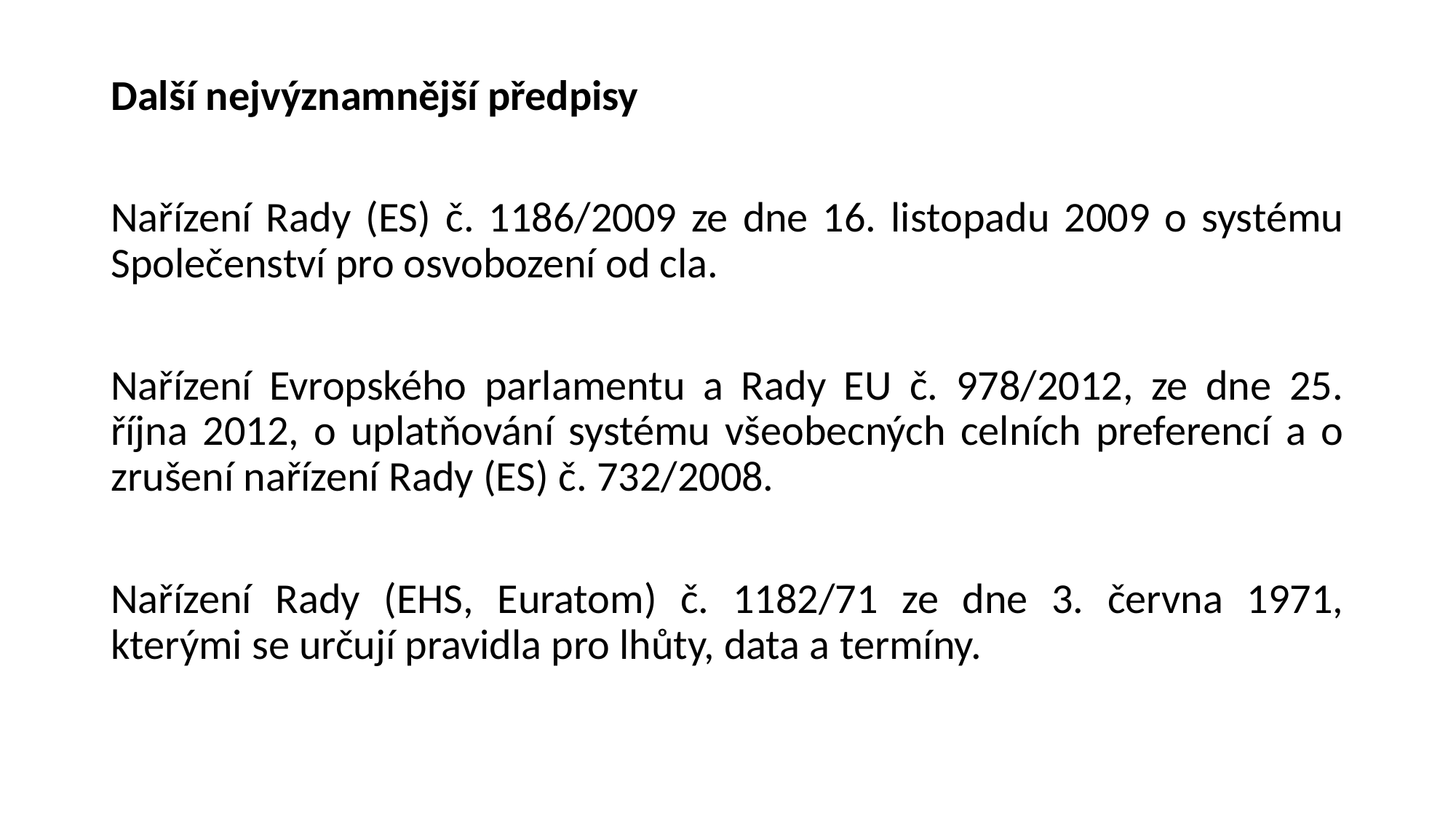

Další nejvýznamnější předpisy

Nařízení Rady (ES) č. 1186/2009 ze dne 16. listopadu 2009 o systému Společenství pro osvobození od cla.

Nařízení Evropského parlamentu a Rady EU č. 978/2012, ze dne 25. října 2012, o uplatňování systému všeobecných celních preferencí a o zrušení nařízení Rady (ES) č. 732/2008.

Nařízení Rady (EHS, Euratom) č. 1182/71 ze dne 3. června 1971, kterými se určují pravidla pro lhůty, data a termíny.